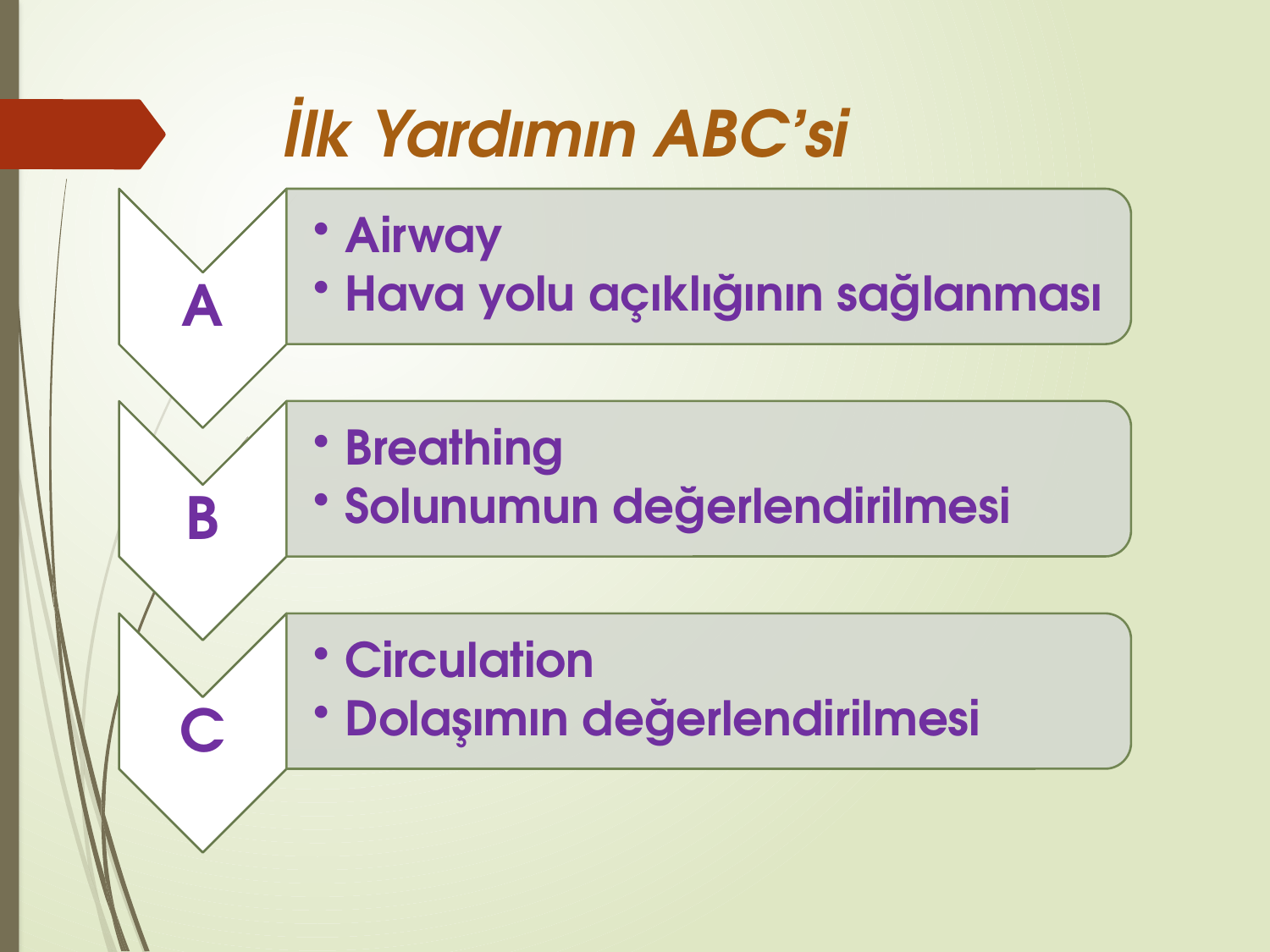

# İlk Yardımın ABC’si
A
Airway
Hava yolu açıklığının sağlanması
B
Breathing
Solunumun değerlendirilmesi
C
Circulation
Dolaşımın değerlendirilmesi